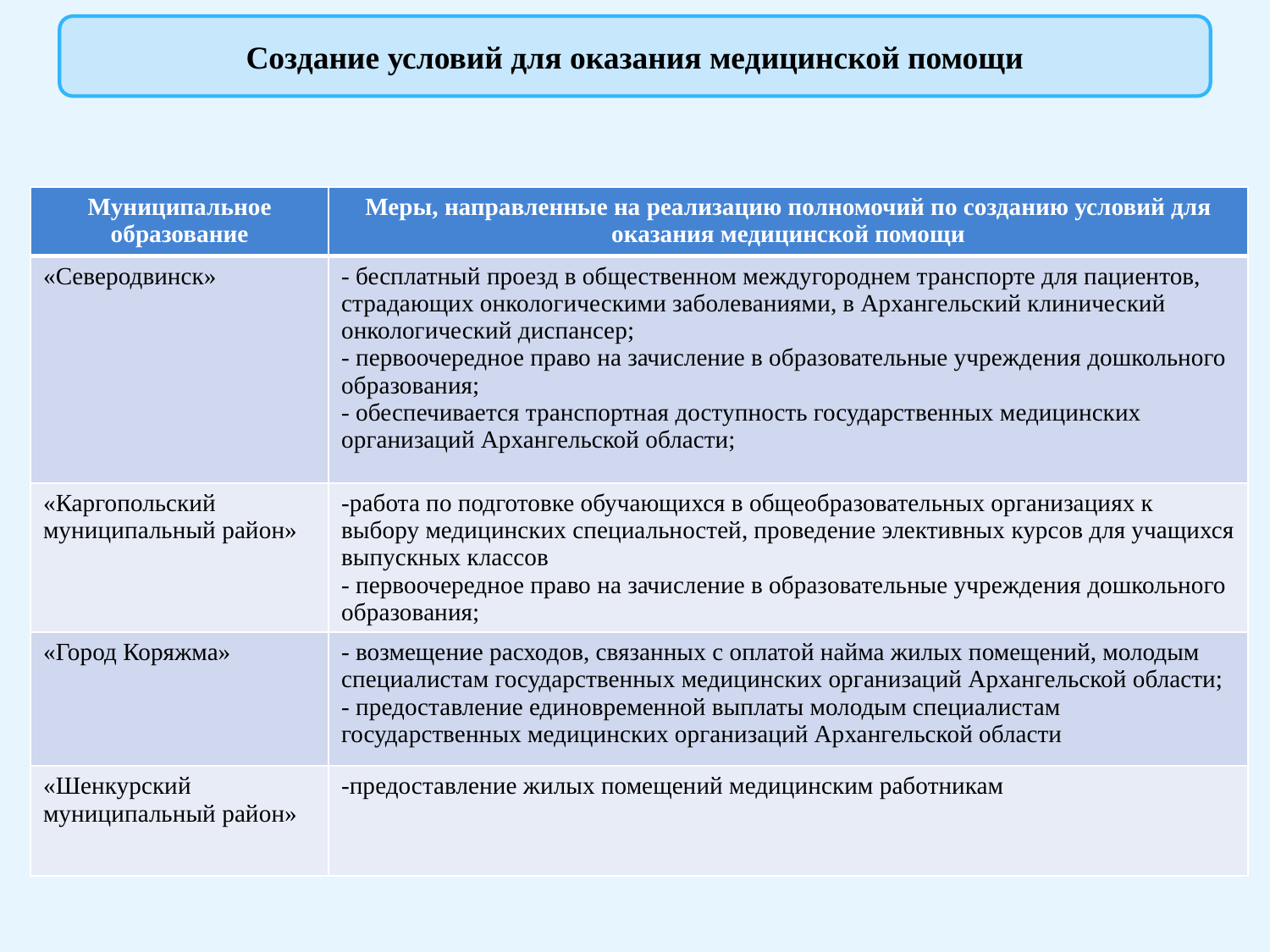

Создание условий для оказания медицинской помощи
| Муниципальное образование | Меры, направленные на реализацию полномочий по созданию условий для оказания медицинской помощи |
| --- | --- |
| «Северодвинск» | - бесплатный проезд в общественном междугороднем транспорте для пациентов, страдающих онкологическими заболеваниями, в Архангельский клинический онкологический диспансер; - первоочередное право на зачисление в образовательные учреждения дошкольного образования; - обеспечивается транспортная доступность государственных медицинских организаций Архангельской области; |
| «Каргопольский муниципальный район» | -работа по подготовке обучающихся в общеобразовательных организациях к выбору медицинских специальностей, проведение элективных курсов для учащихся выпускных классов - первоочередное право на зачисление в образовательные учреждения дошкольного образования; |
| «Город Коряжма» | - возмещение расходов, связанных с оплатой найма жилых помещений, молодым специалистам государственных медицинских организаций Архангельской области; - предоставление единовременной выплаты молодым специалистам государственных медицинских организаций Архангельской области |
| «Шенкурский муниципальный район» | -предоставление жилых помещений медицинским работникам |